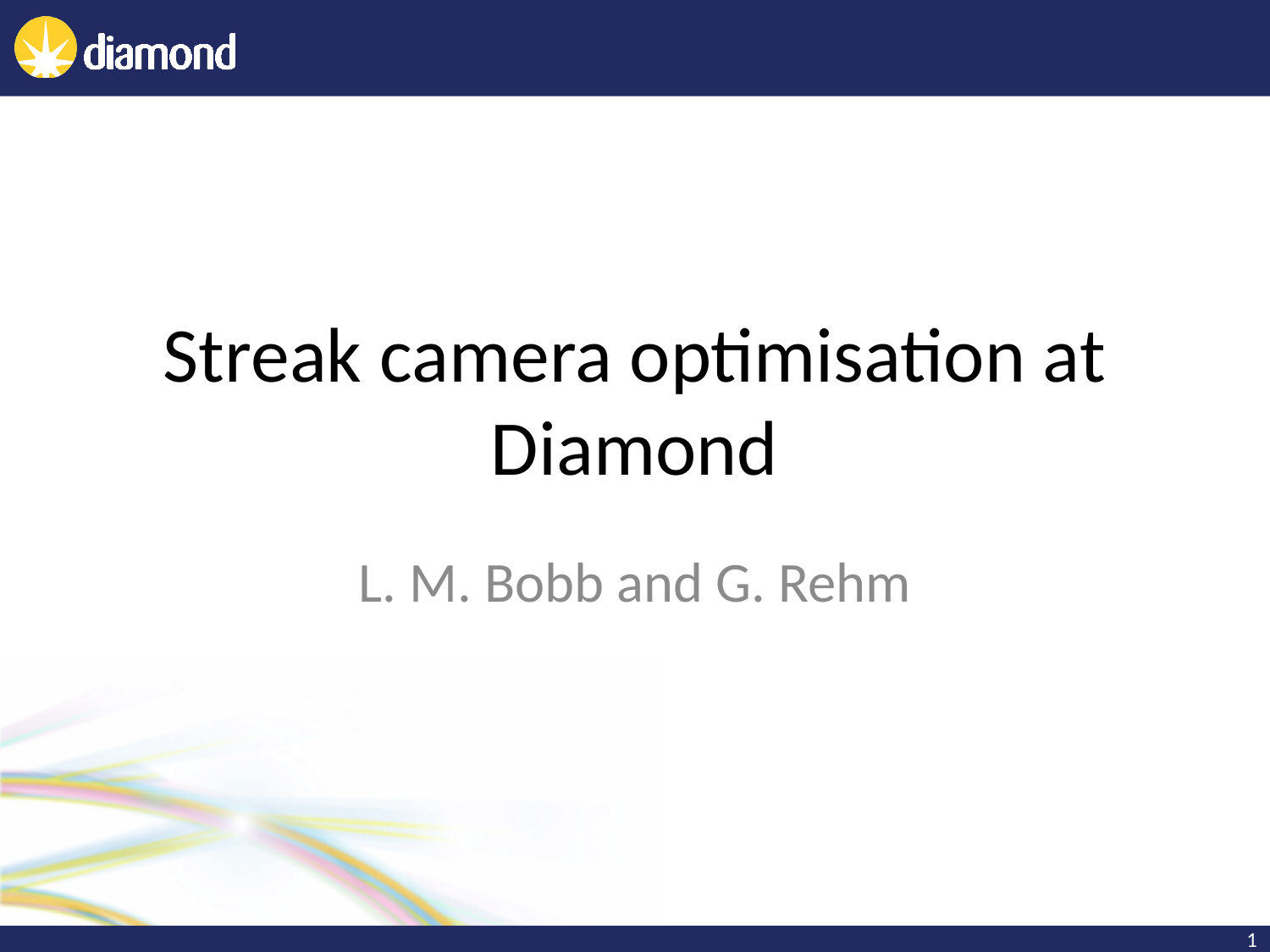

# Streak camera optimisation at Diamond
L. M. Bobb and G. Rehm
1